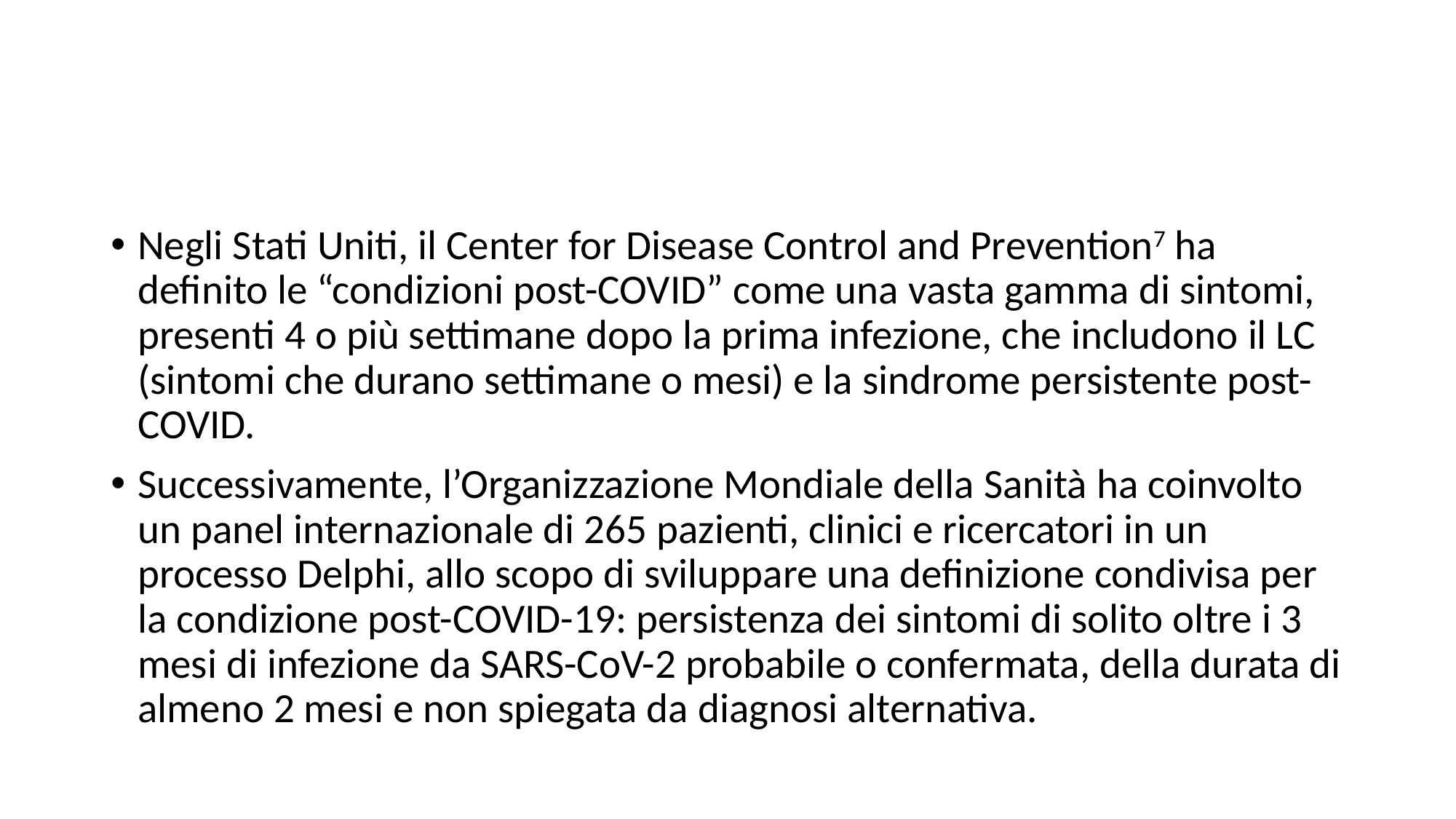

Negli Stati Uniti, il Center for Disease Control and Prevention7 ha definito le “condizioni post-COVID” come una vasta gamma di sintomi, presenti 4 o più settimane dopo la prima infezione, che includono il LC (sintomi che durano settimane o mesi) e la sindrome persistente post-COVID.
Successivamente, l’Organizzazione Mondiale della Sanità ha coinvolto un panel internazionale di 265 pazienti, clinici e ricercatori in un processo Delphi, allo scopo di sviluppare una definizione condivisa per la condizione post-COVID-19: persistenza dei sintomi di solito oltre i 3 mesi di infezione da SARS-CoV-2 probabile o confermata, della durata di almeno 2 mesi e non spiegata da diagnosi alternativa.